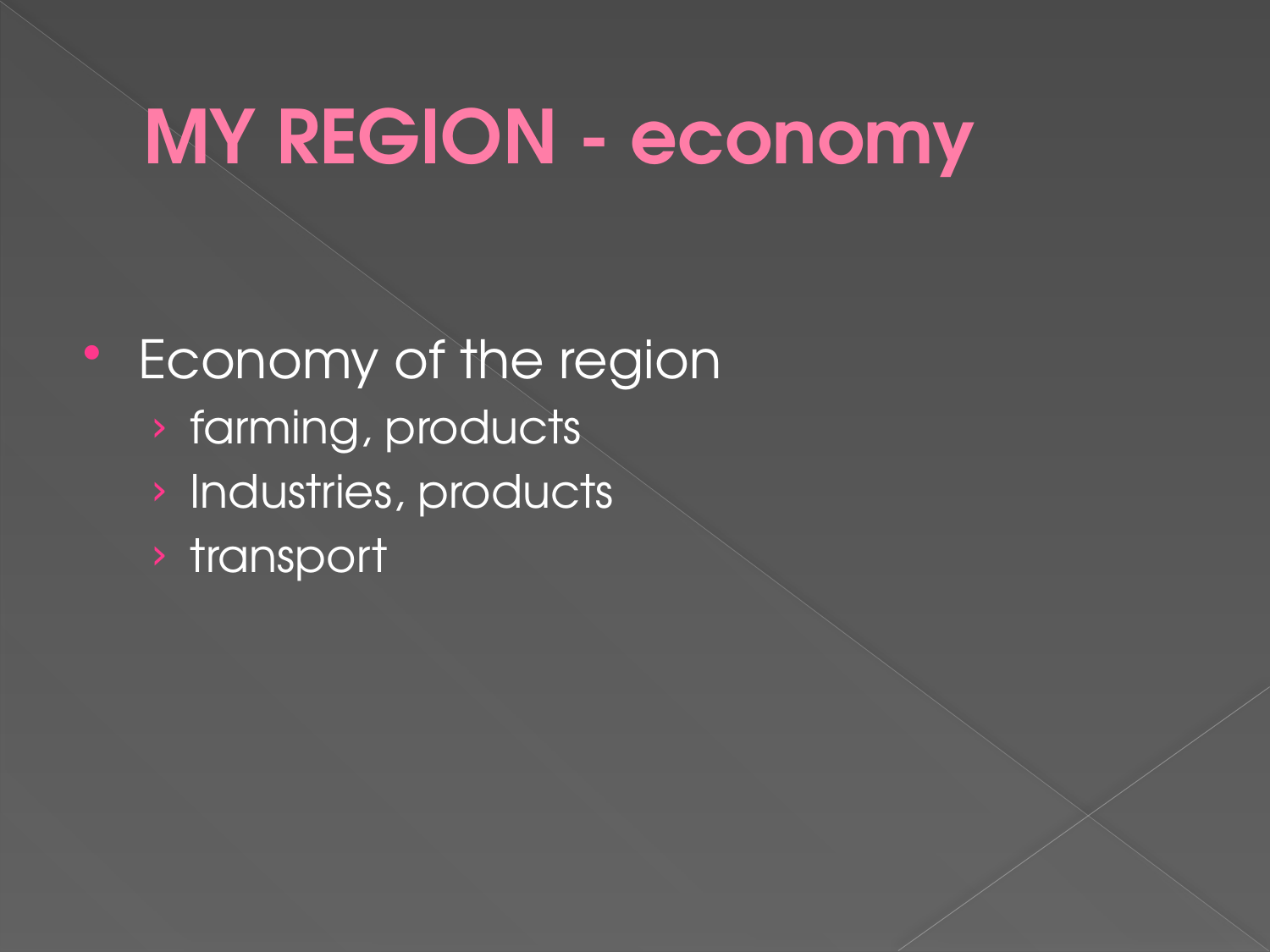

# MY REGION - economy
Economy of the region
farming, products
Industries, products
transport